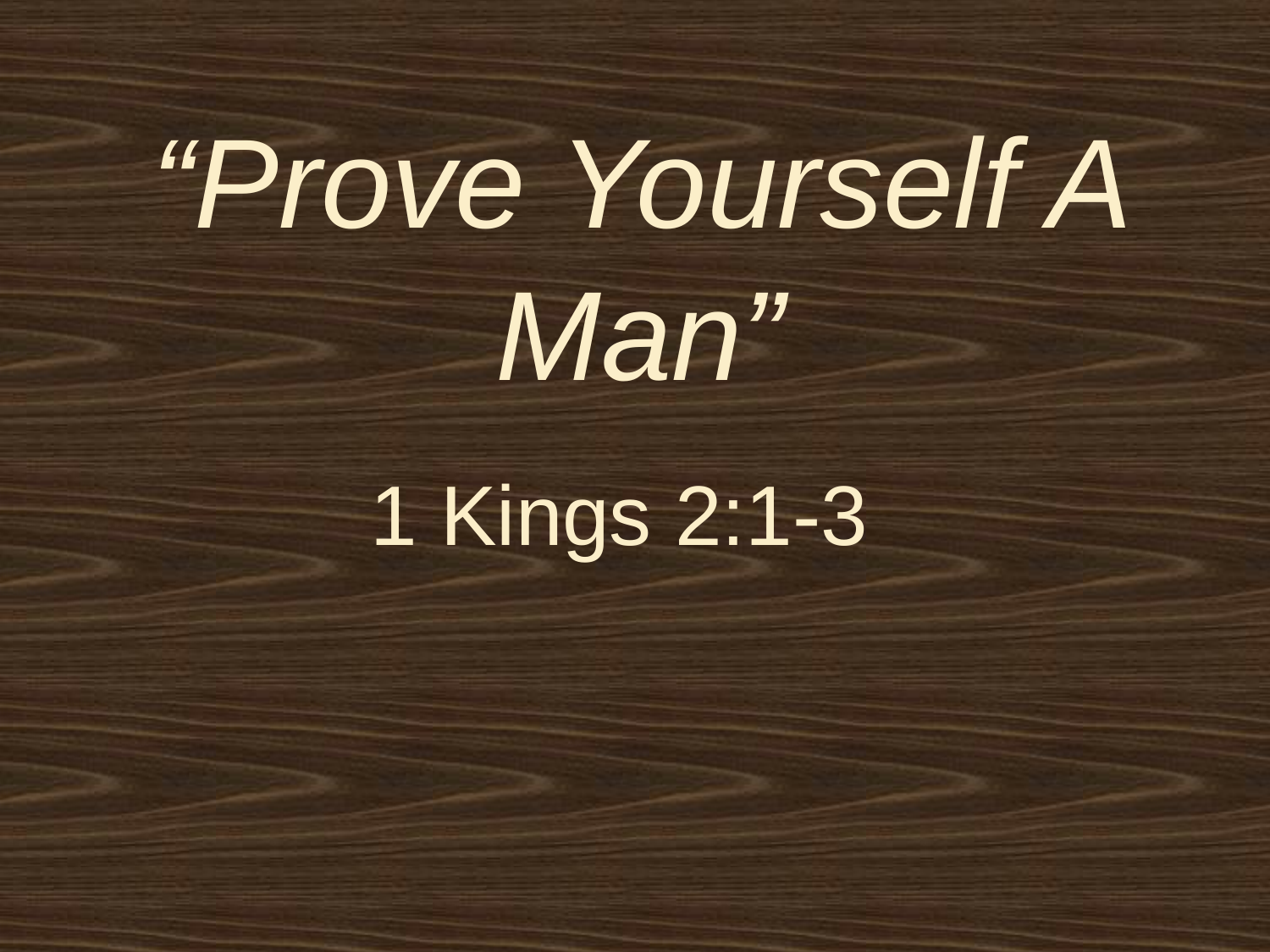

“Prove Yourself A Man”
1 Kings 2:1-3